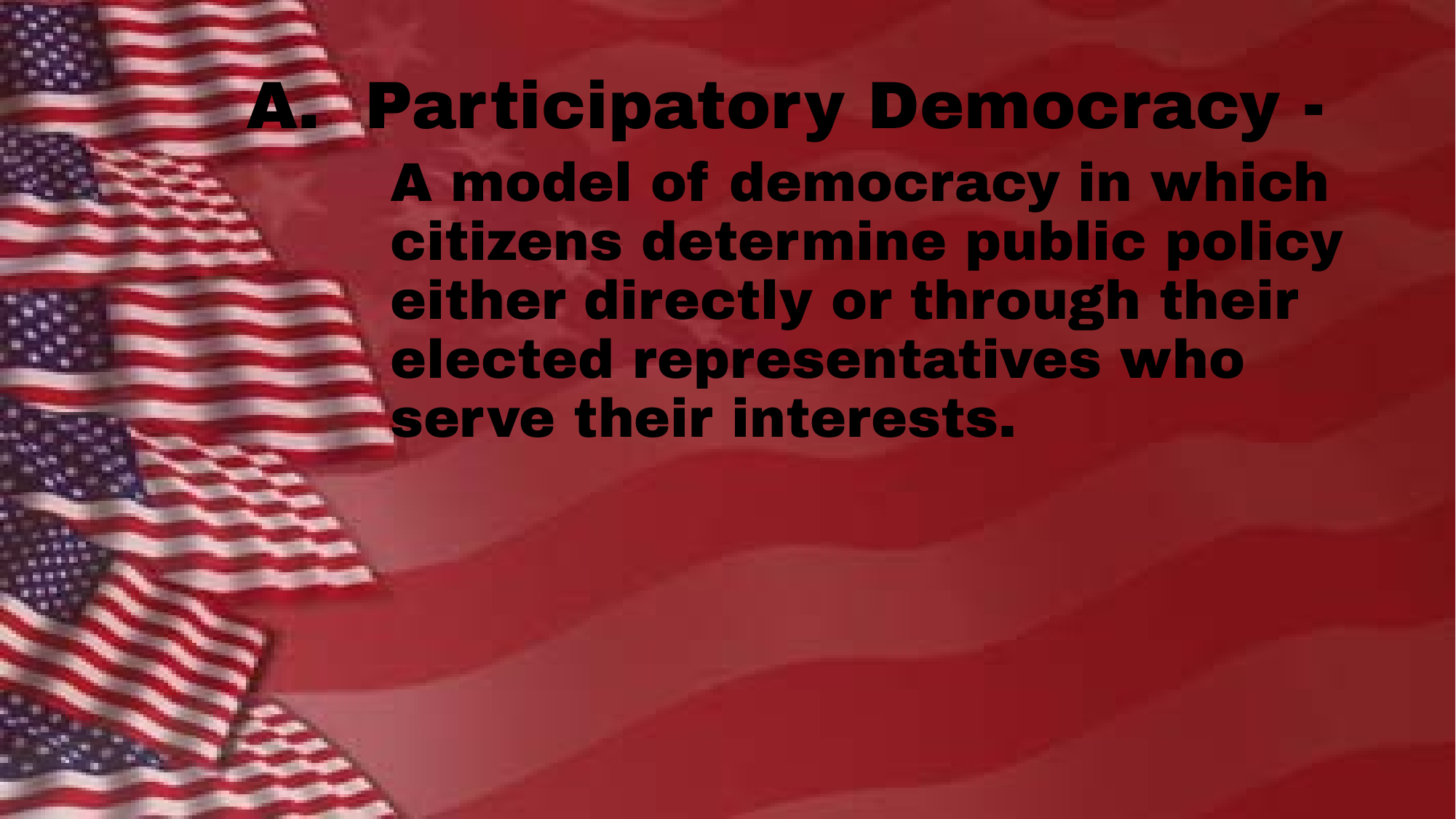

# A.  Participatory Democracy -
A model of democracy in which citizens determine public policy either directly or through their elected representatives who serve their interests.